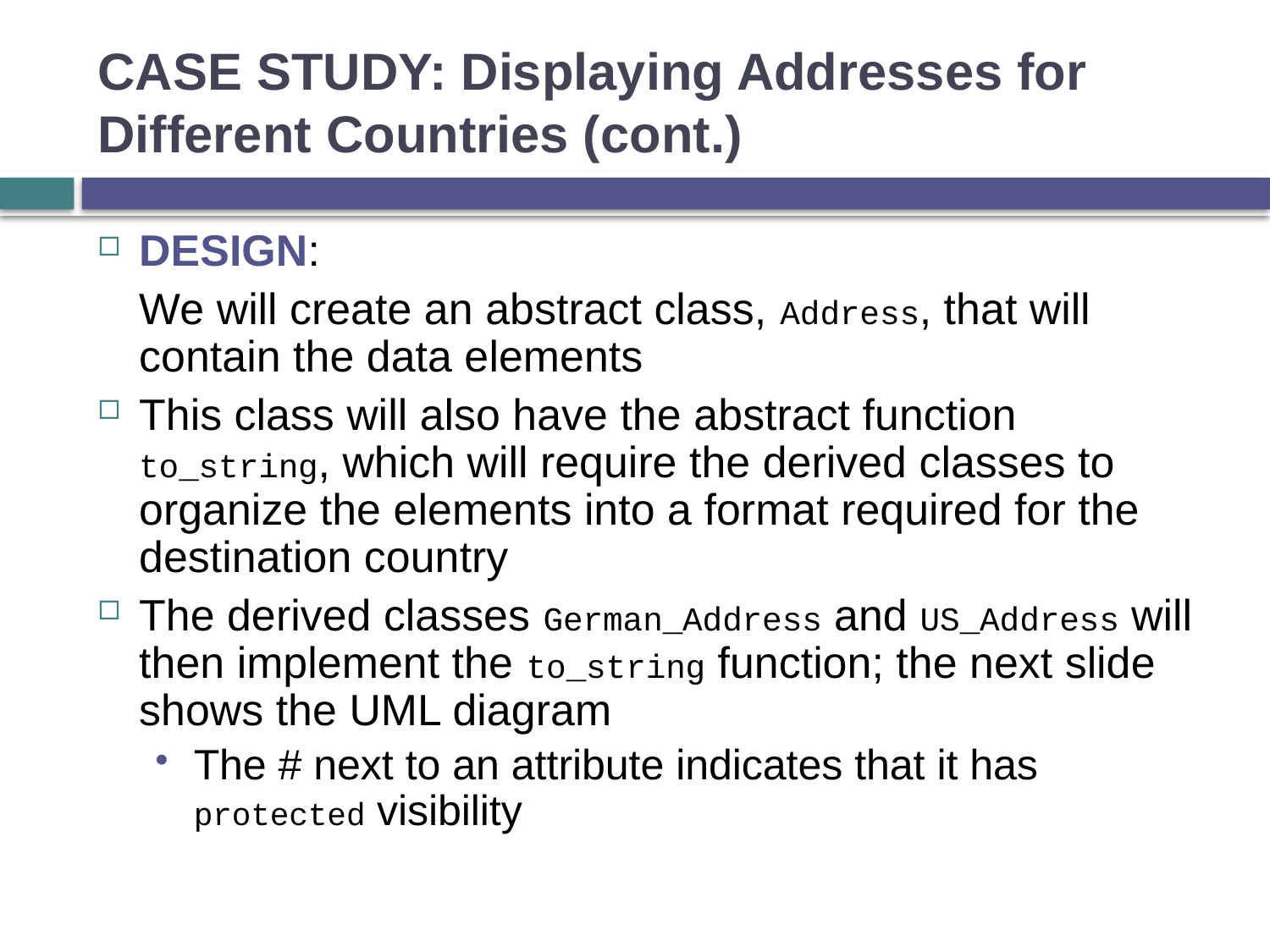

# CASE STUDY: Displaying Addresses for Different Countries (cont.)
DESIGN:
	We will create an abstract class, Address, that will contain the data elements
This class will also have the abstract function to_string, which will require the derived classes to organize the elements into a format required for the destination country
The derived classes German_Address and US_Address will then implement the to_string function; the next slide shows the UML diagram
The # next to an attribute indicates that it has protected visibility